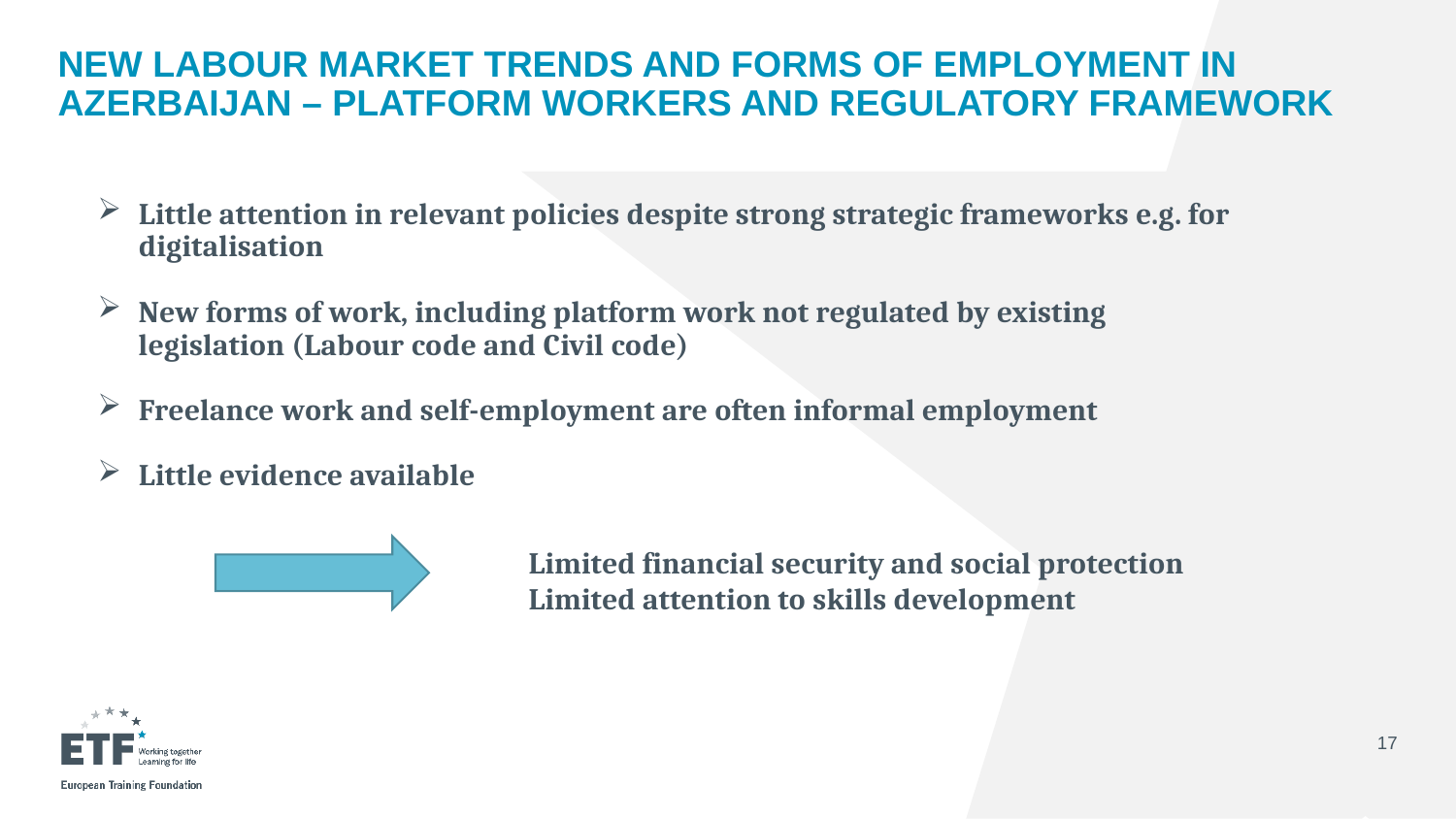

# New labour market trends and forms of employment in Azerbaijan – platform workers and regulatory framework
Little attention in relevant policies despite strong strategic frameworks e.g. for digitalisation
New forms of work, including platform work not regulated by existing legislation (Labour code and Civil code)
Freelance work and self-employment are often informal employment
Little evidence available

Limited financial security and social protection
Limited attention to skills development
17